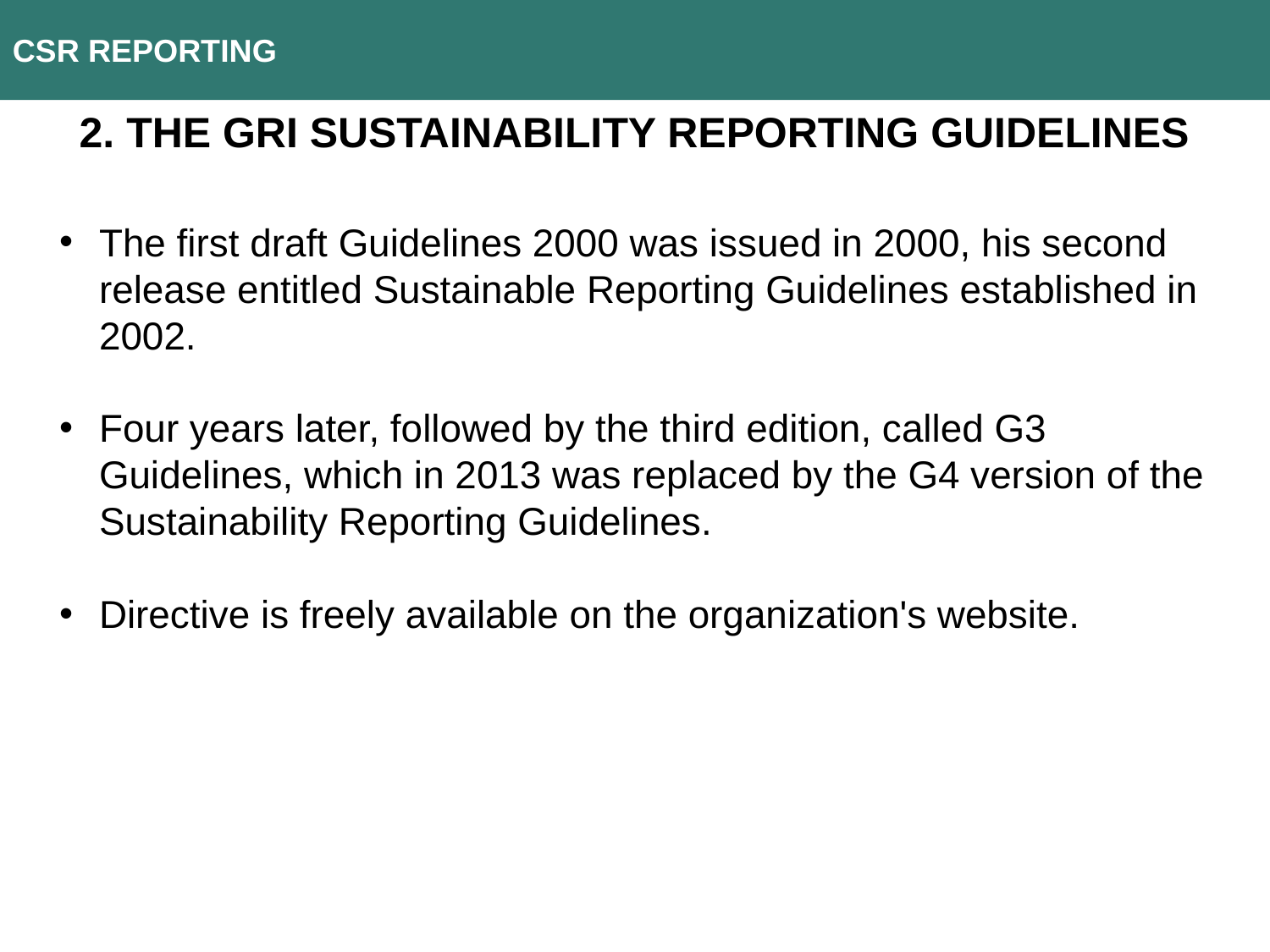

CSR REPORTING

2. The GRI Sustainability Reporting Guidelines
The first draft Guidelines 2000 was issued in 2000, his second release entitled Sustainable Reporting Guidelines established in 2002.

Four years later, followed by the third edition, called G3 Guidelines, which in 2013 was replaced by the G4 version of the Sustainability Reporting Guidelines.

Directive is freely available on the organization's website.